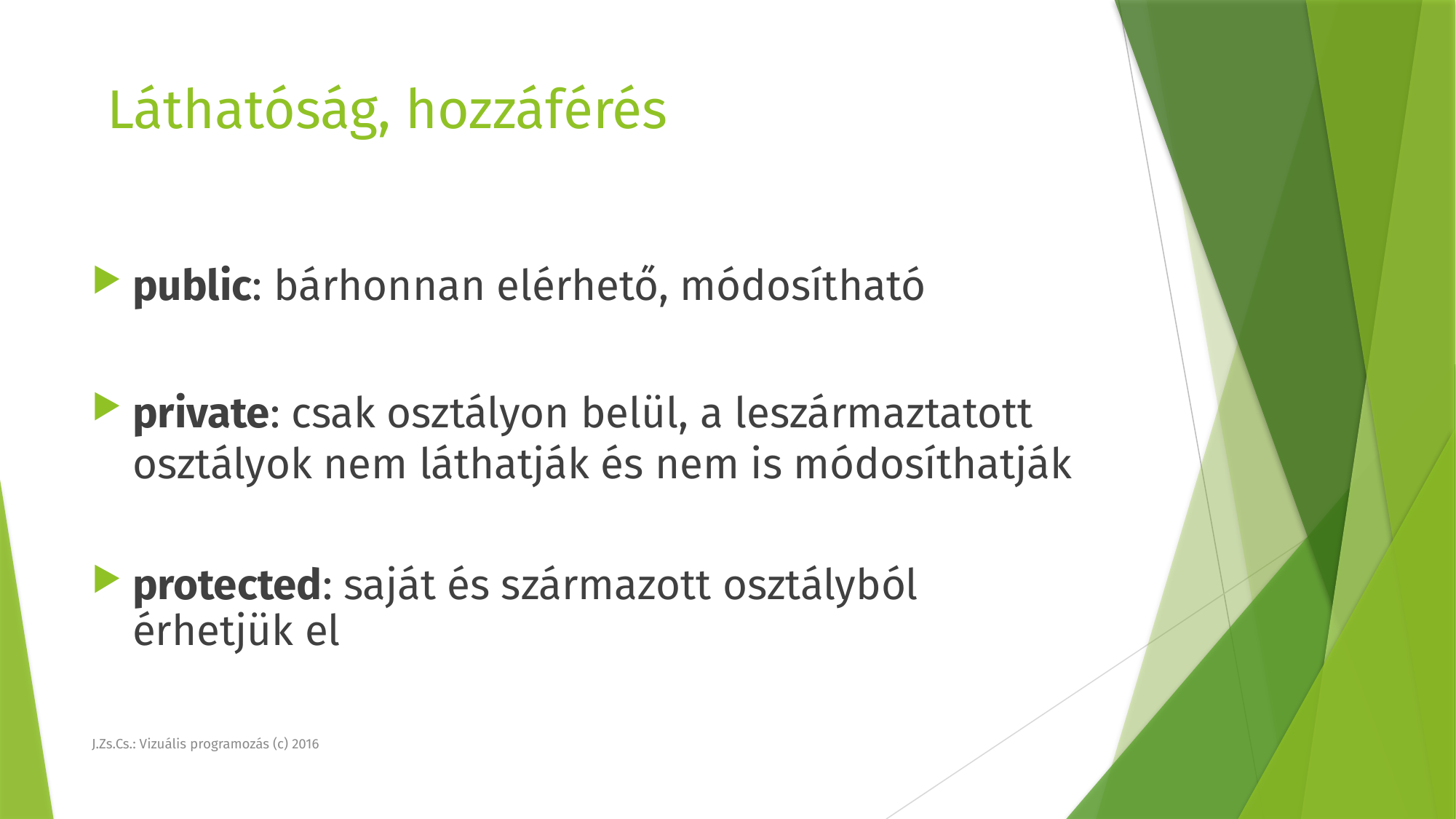

# Láthatóság, hozzáférés
public: bárhonnan elérhető, módosítható

private: csak osztályon belül, a leszármaztatott osztályok nem láthatják és nem is módosíthatják

protected: saját és származott osztályból
érhetjük el

J.Zs.Cs.: Vizuális programozás (c) 2016